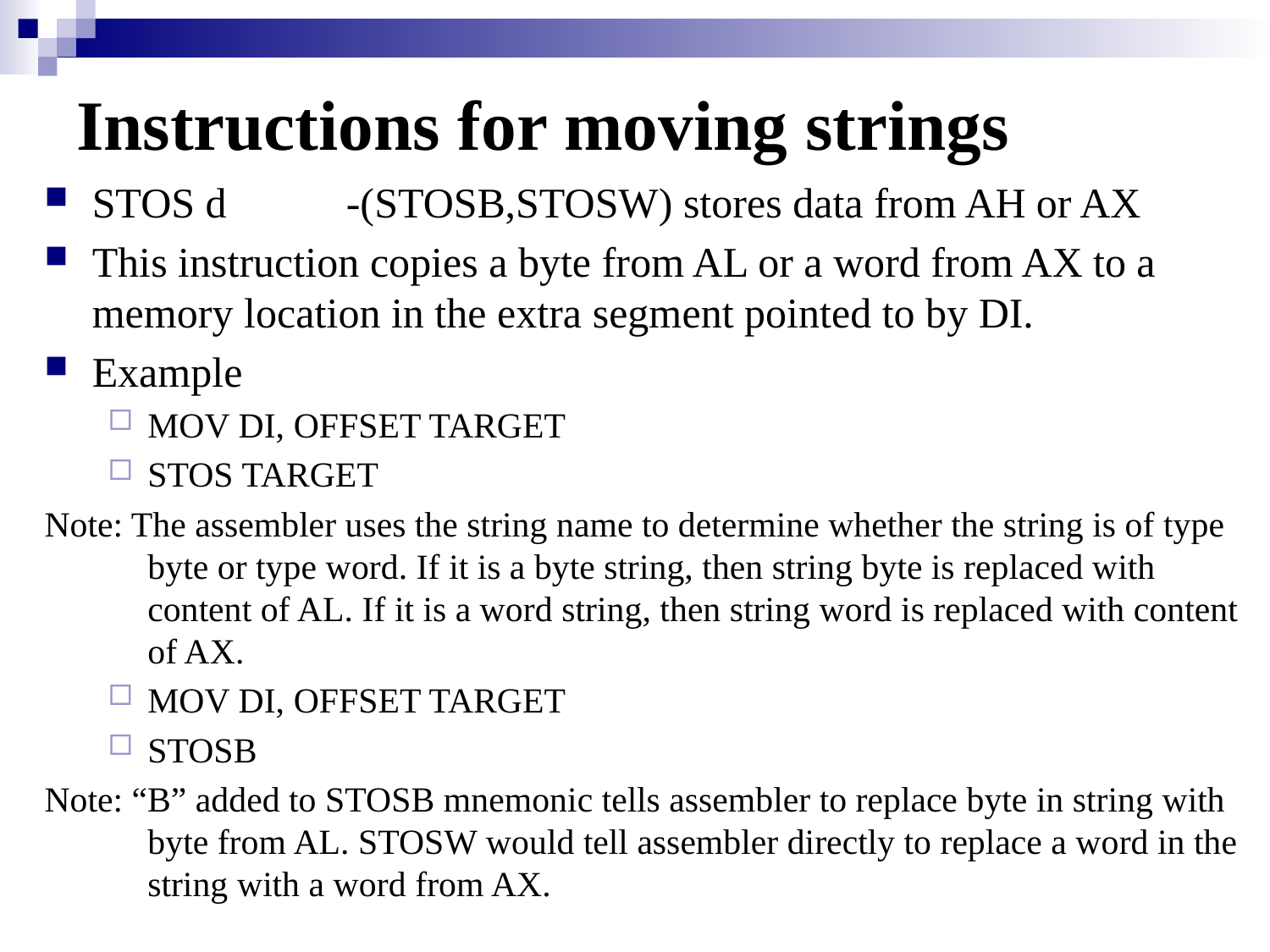

# Instructions for moving strings
STOS d	-(STOSB,STOSW) stores data from AH or AX
This instruction copies a byte from AL or a word from AX to a memory location in the extra segment pointed to by DI.
Example
MOV DI, OFFSET TARGET
STOS TARGET
Note: The assembler uses the string name to determine whether the string is of type byte or type word. If it is a byte string, then string byte is replaced with content of AL. If it is a word string, then string word is replaced with content of AX.
MOV DI, OFFSET TARGET
STOSB
Note: “B” added to STOSB mnemonic tells assembler to replace byte in string with byte from AL. STOSW would tell assembler directly to replace a word in the string with a word from AX.